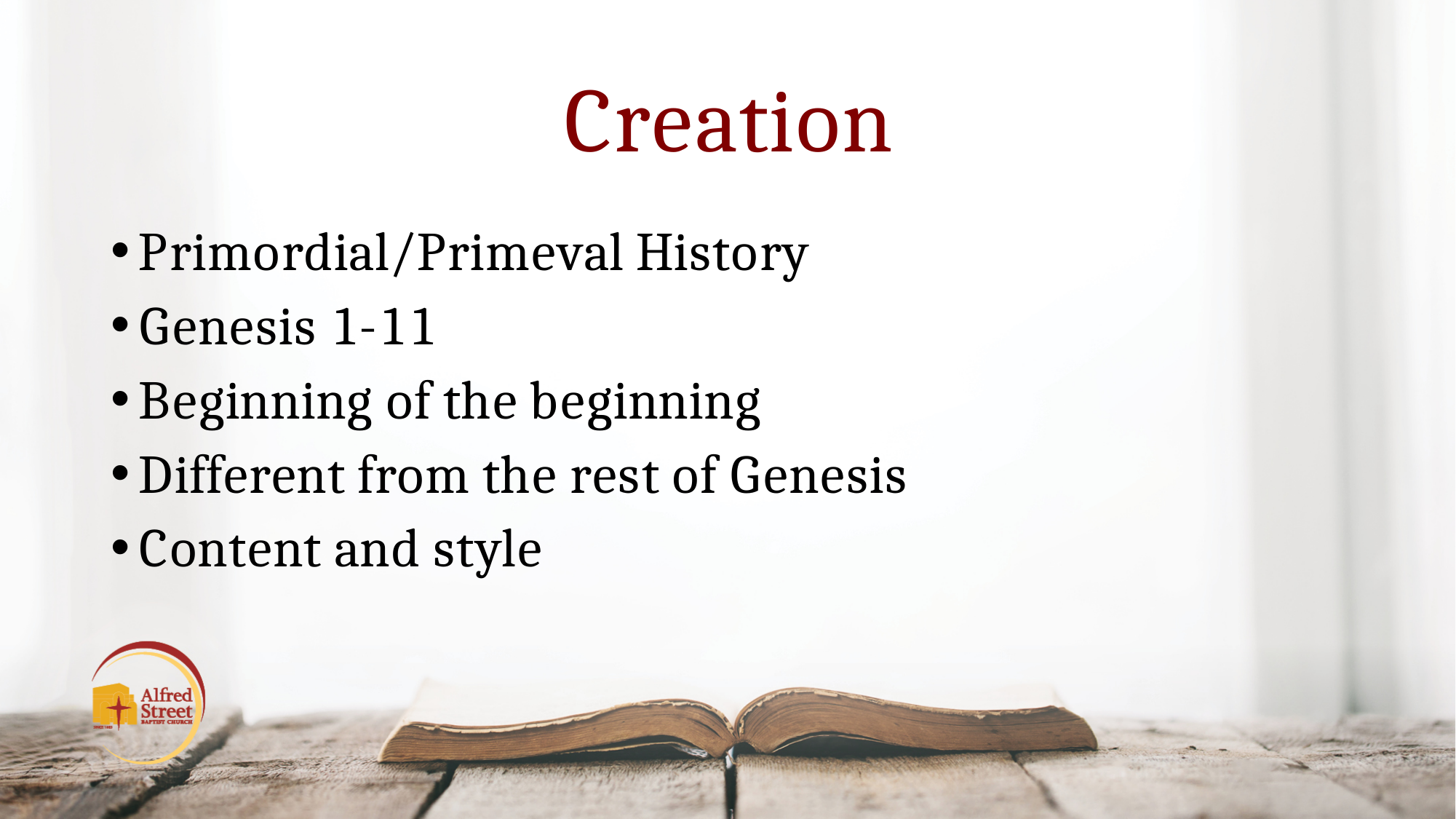

# Creation
Primordial/Primeval History
Genesis 1-11
Beginning of the beginning
Different from the rest of Genesis
Content and style